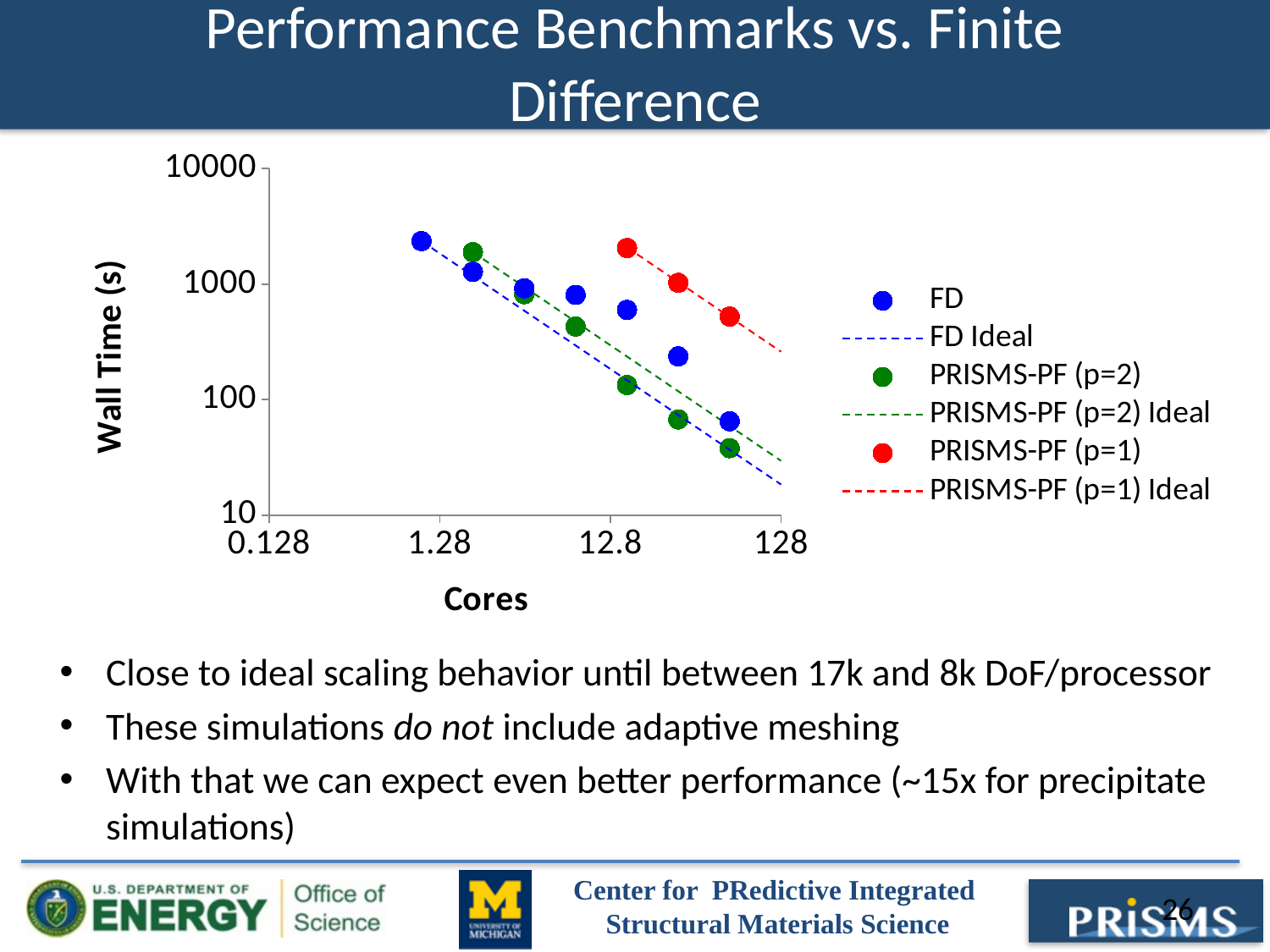

# Performance Benchmarks vs. Finite Difference

### Chart

| Category |  |  |  |  |  |  |
|---|---|---|---|---|---|---|
Close to ideal scaling behavior until between 17k and 8k DoF/processor
These simulations do not include adaptive meshing
With that we can expect even better performance (~15x for precipitate simulations)
26